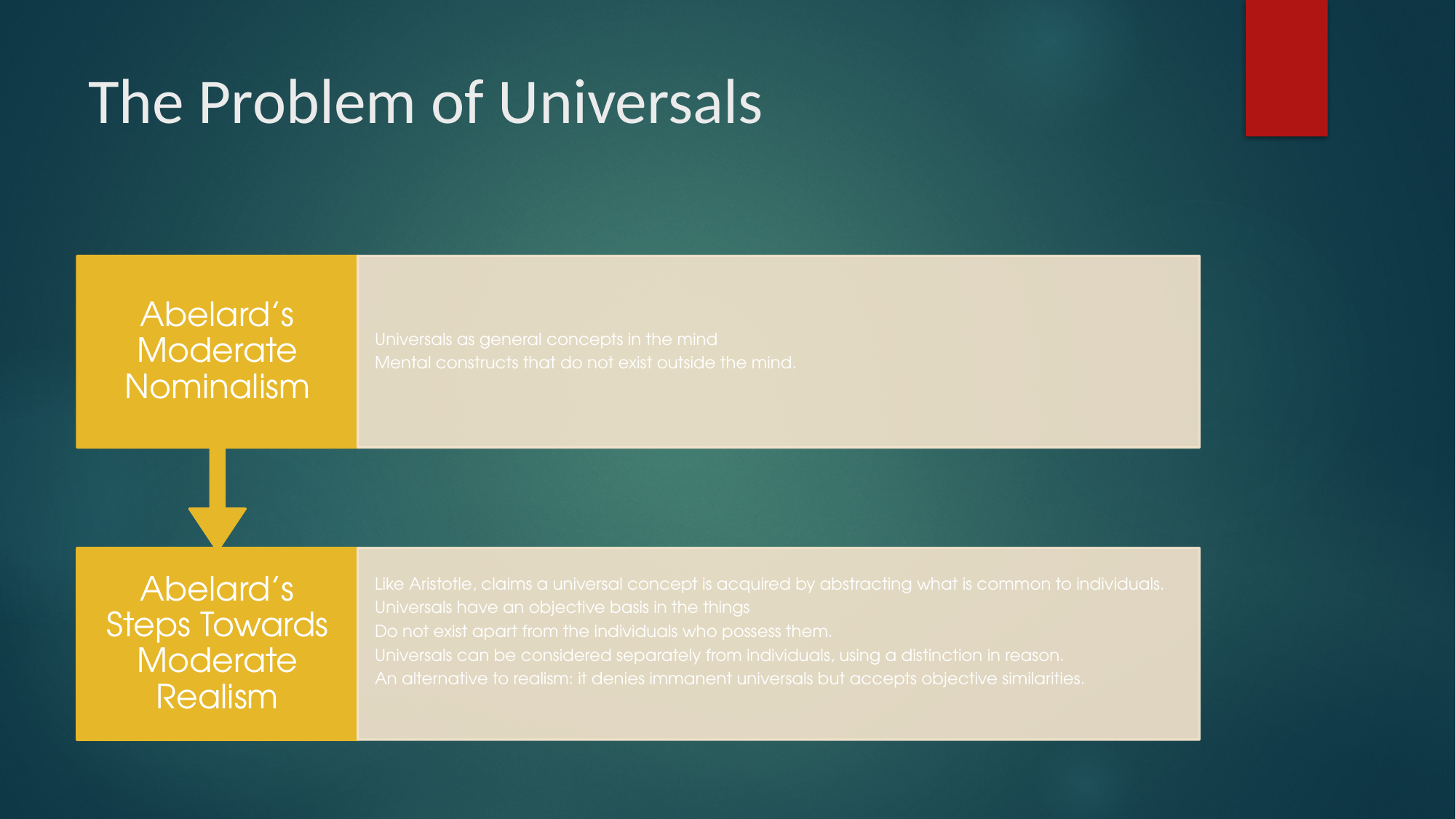

# The Problem of Universals
Abelard’s Steps Towards Moderate Realism
Like Aristotle, claims a universal concept is acquired by abstracting what is common to individuals.
Universals have an objective basis in the things
Do not exist apart from the individuals who possess them.
Universals can be considered separately from individuals, using a distinction in reason.
An alternative to realism: it denies immanent universals but accepts objective similarities.

Abelard’s Moderate Nominalism
Universals as general concepts in the mind
Mental constructs that do not exist outside the mind.